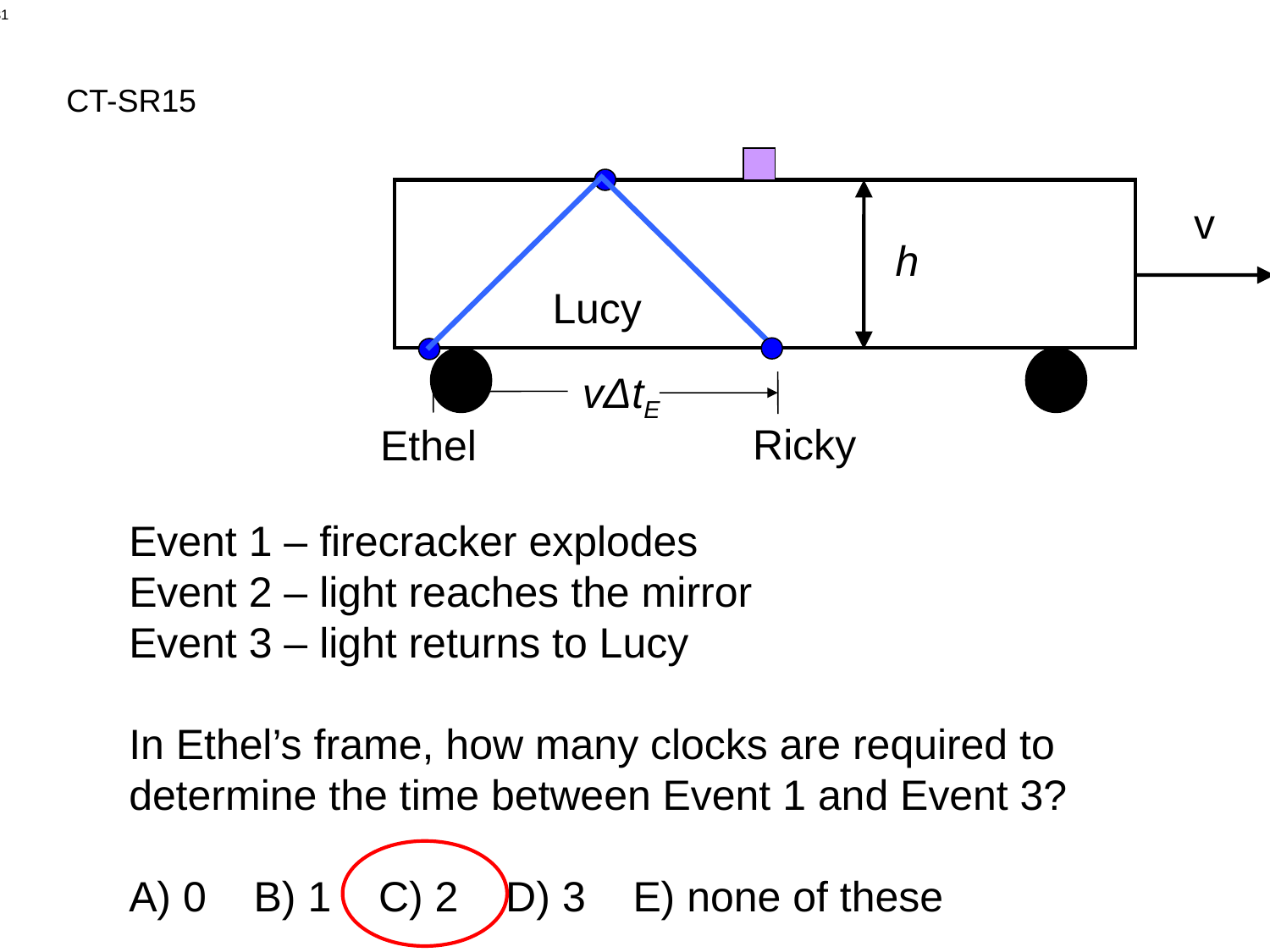

CT-SR15

v
h
Lucy

vΔtE

Ricky
Ethel
Event 1 – firecracker explodes
Event 2 – light reaches the mirror
Event 3 – light returns to Lucy

In Ethel’s frame, how many clocks are required to determine the time between Event 1 and Event 3?

A) 0    B) 1    C) 2    D) 3    E) none of these